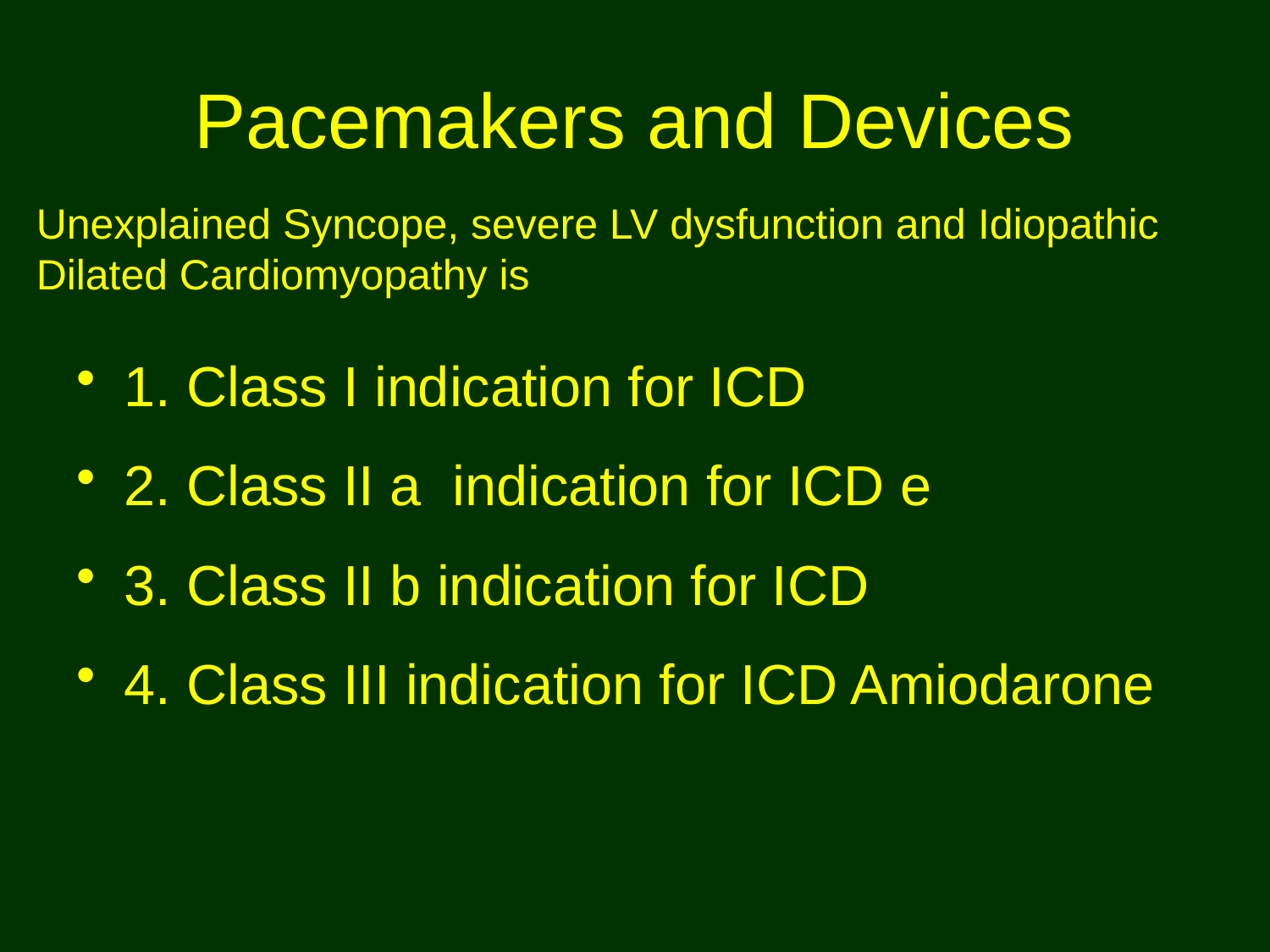

# Pacemakers and Devices
Unexplained Syncope, severe LV dysfunction and Idiopathic
Dilated Cardiomyopathy is
1. Class I indication for ICD
2. Class II a  indication for ICD e
3. Class II b indication for ICD
4. Class III indication for ICD Amiodarone